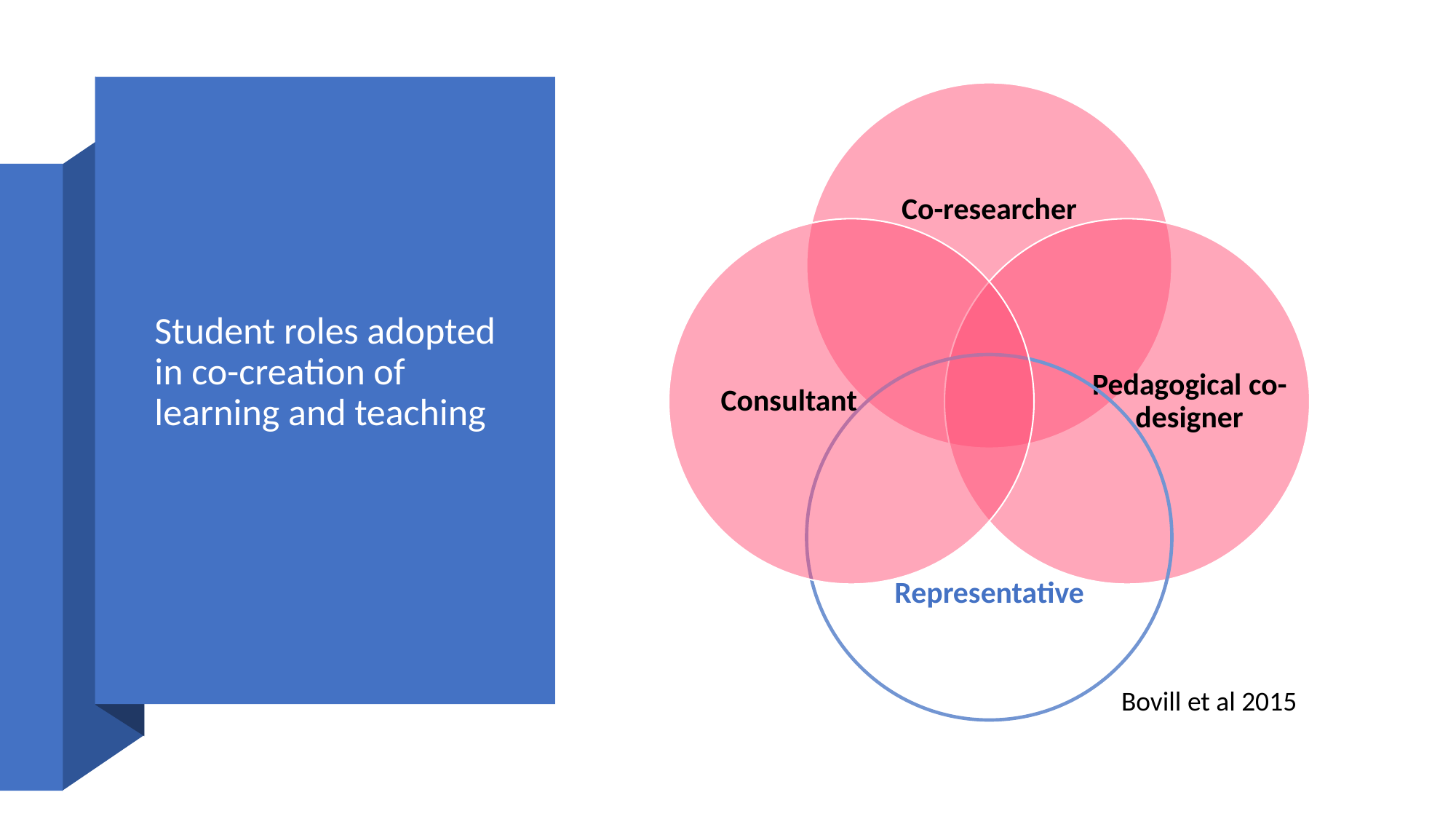

Co-researcher

Consultant
Pedagogical co-designer
# Student roles adopted in co-creation of learning and teaching
Representative
Bovill et al 2015